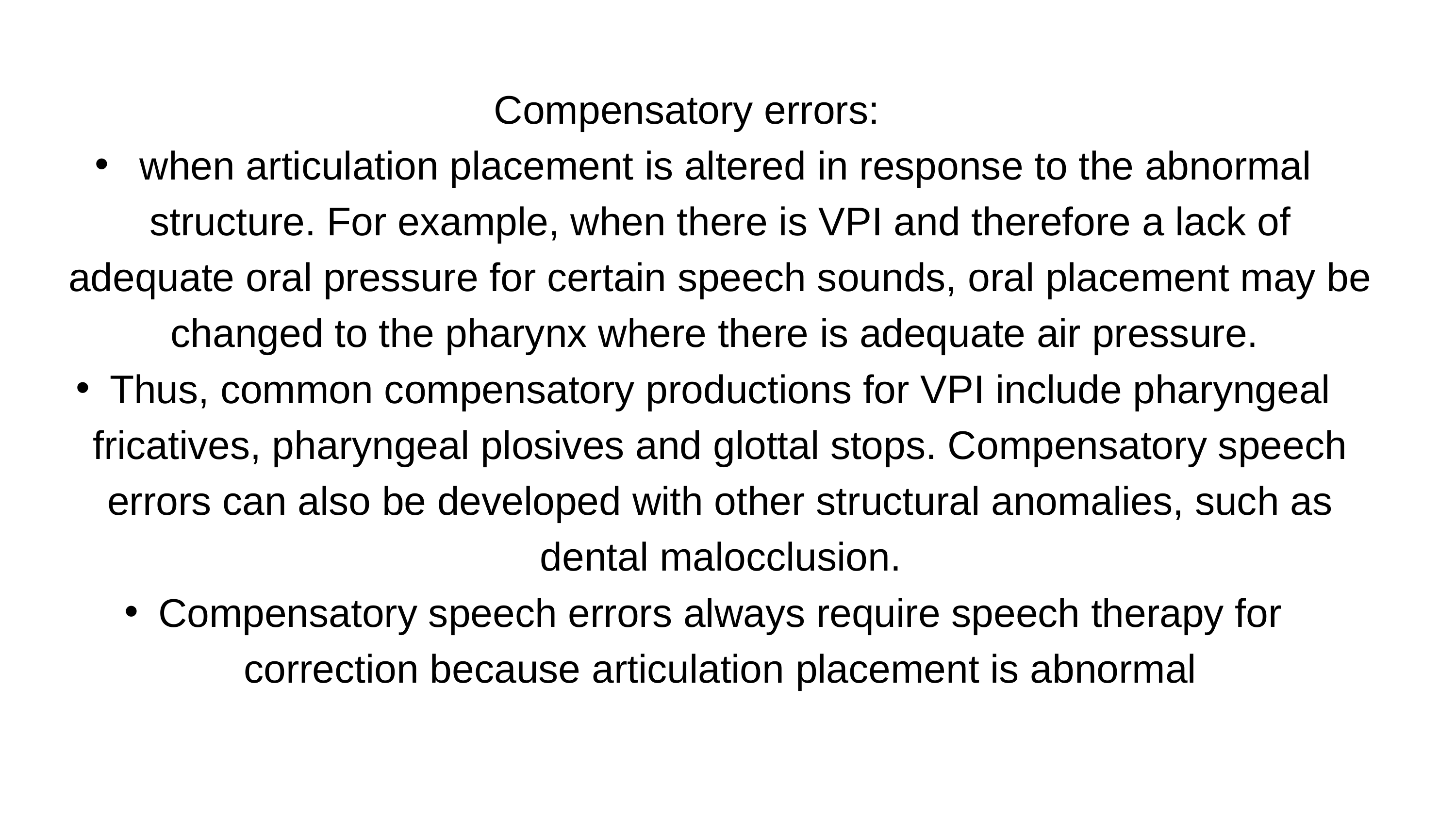

Compensatory errors:
 when articulation placement is altered in response to the abnormal structure. For example, when there is VPI and therefore a lack of adequate oral pressure for certain speech sounds, oral placement may be changed to the pharynx where there is adequate air pressure.
Thus, common compensatory productions for VPI include pharyngeal fricatives, pharyngeal plosives and glottal stops. Compensatory speech errors can also be developed with other structural anomalies, such as dental malocclusion.
Compensatory speech errors always require speech therapy for correction because articulation placement is abnormal